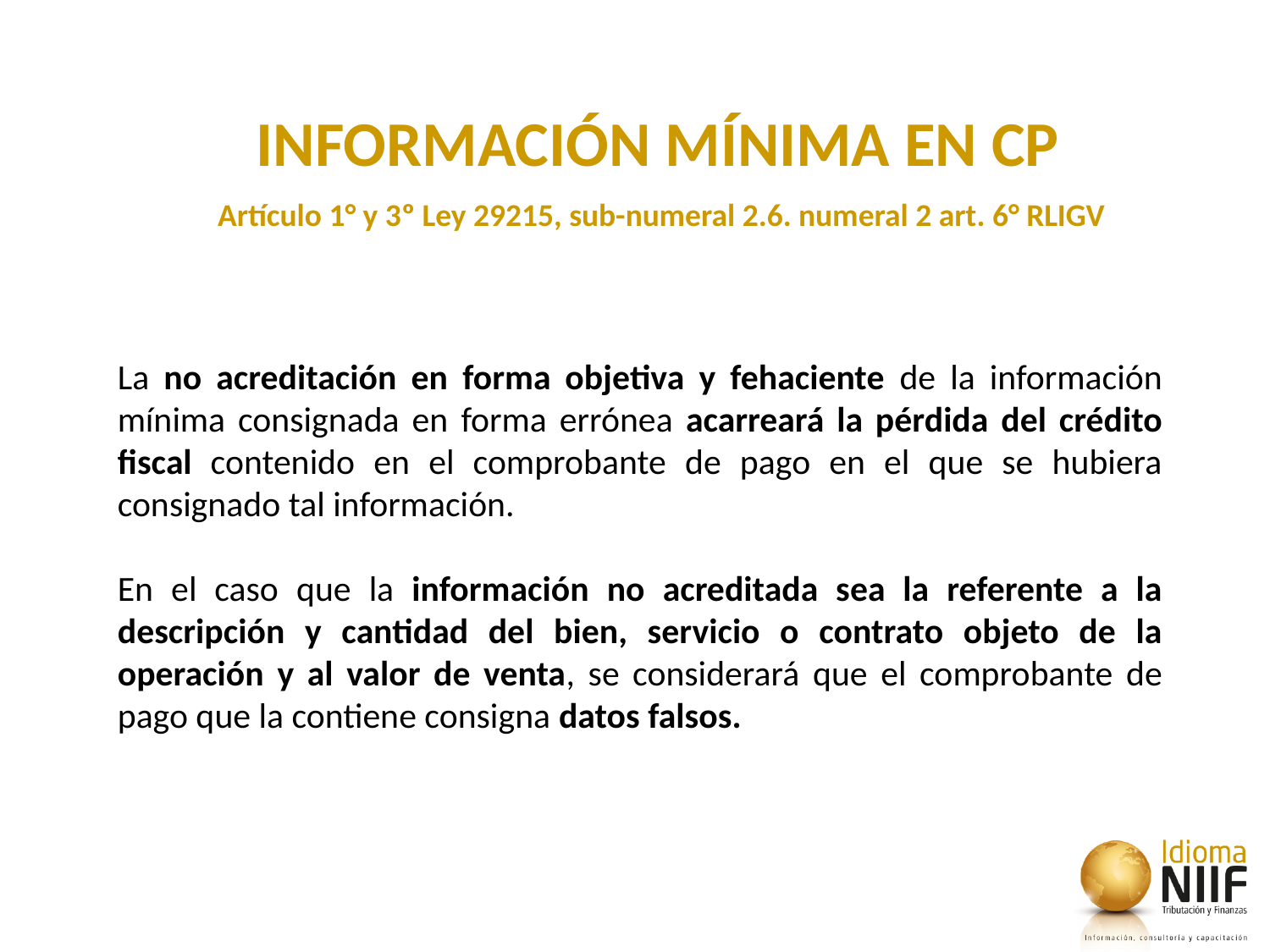

#
INFORMACIÓN MÍNIMA EN CP
 Artículo 1° y 3º Ley 29215, sub-numeral 2.6. numeral 2 art. 6° RLIGV
La no acreditación en forma objetiva y fehaciente de la información mínima consignada en forma errónea acarreará la pérdida del crédito fiscal contenido en el comprobante de pago en el que se hubiera consignado tal información.

En el caso que la información no acreditada sea la referente a la descripción y cantidad del bien, servicio o contrato objeto de la operación y al valor de venta, se considerará que el comprobante de pago que la contiene consigna datos falsos.